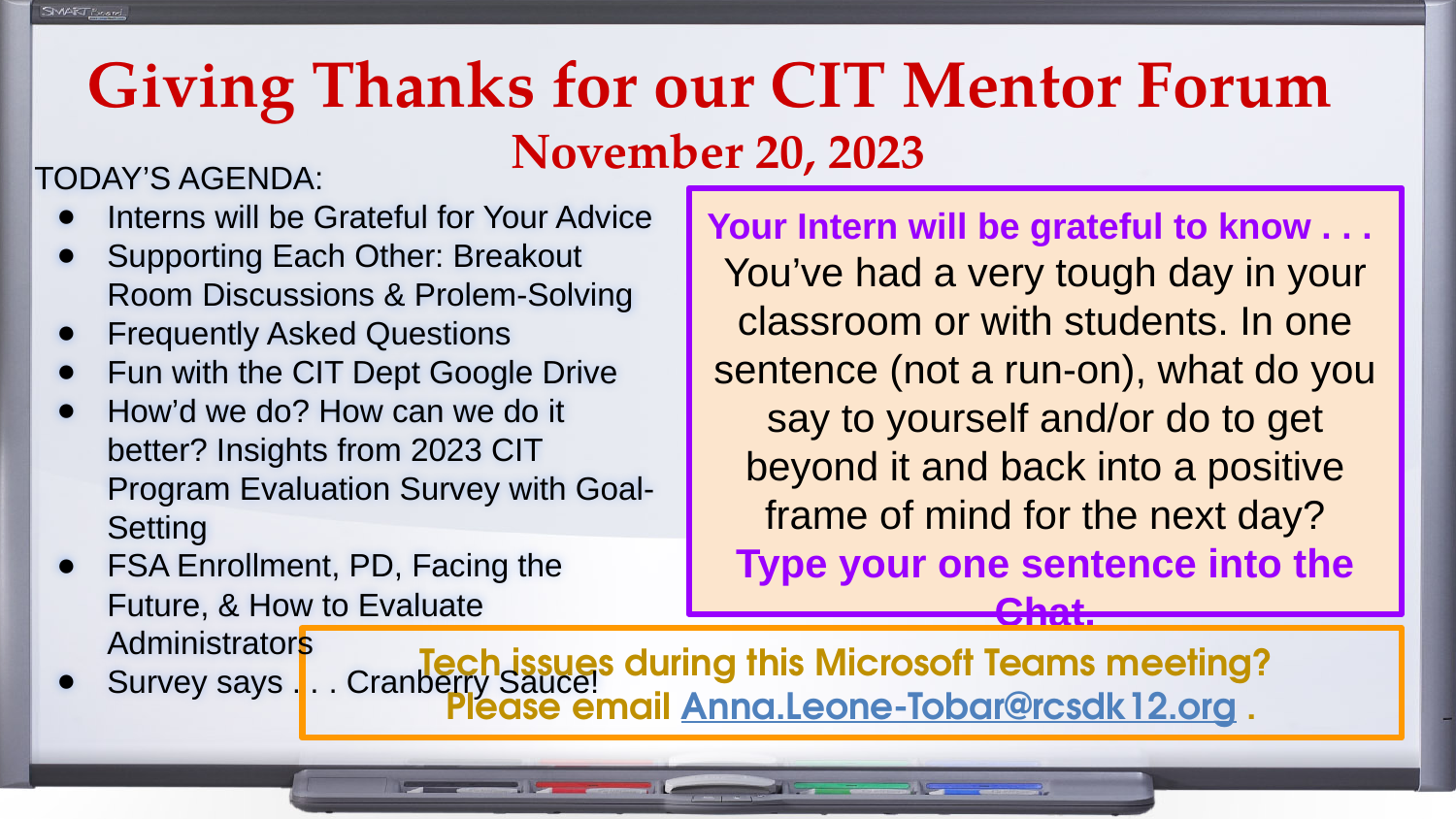

# Giving Thanks for our CIT Mentor Forum November 20, 2023
TODAY’S AGENDA:
Interns will be Grateful for Your Advice
Supporting Each Other: Breakout Room Discussions & Prolem-Solving
Frequently Asked Questions
Fun with the CIT Dept Google Drive
How’d we do? How can we do it better? Insights from 2023 CIT Program Evaluation Survey with Goal-Setting
FSA Enrollment, PD, Facing the Future, & How to Evaluate Administrators
Survey says . . . Cranberry Sauce!

Your Intern will be grateful to know . . .
You’ve had a very tough day in your classroom or with students. In one sentence (not a run-on), what do you say to yourself and/or do to get beyond it and back into a positive frame of mind for the next day?
Type your one sentence into the Chat.

Tech issues during this Microsoft Teams meeting?
Please email Anna.Leone-Tobar@rcsdk12.org .